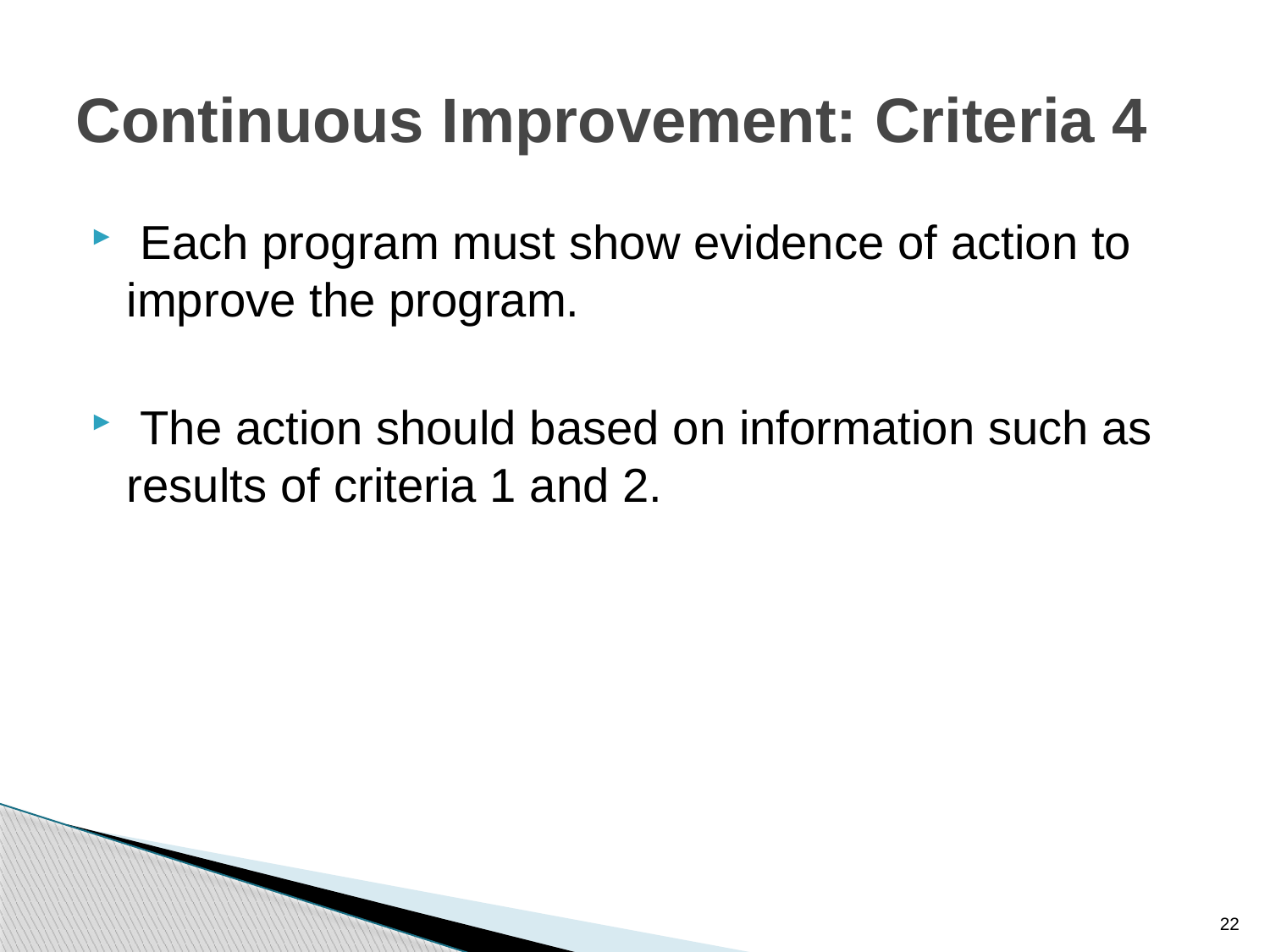

# Continuous Improvement: Criteria 4
 Each program must show evidence of action to improve the program.

 The action should based on information such as results of criteria 1 and 2.
22